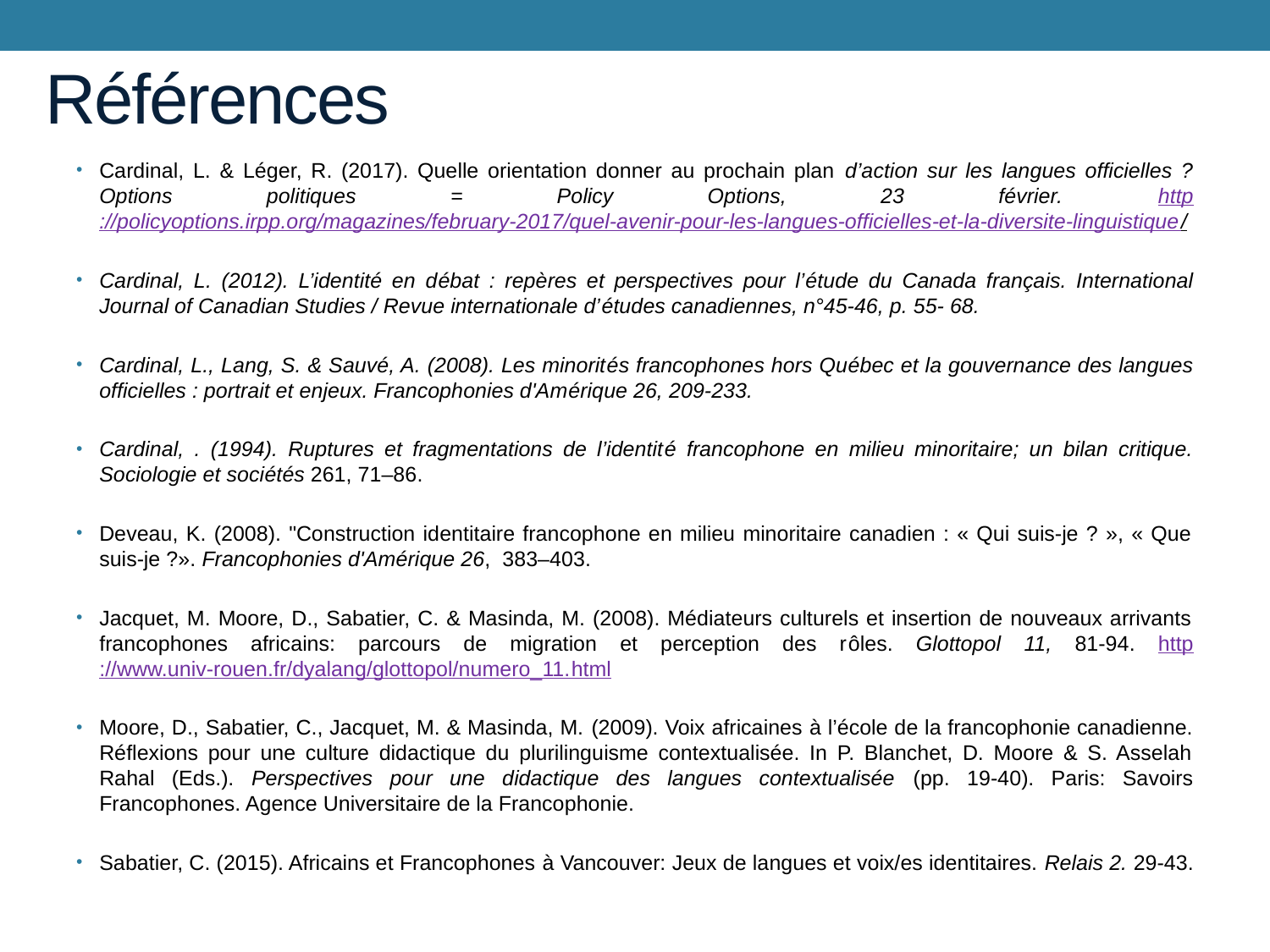

# Références
Cardinal, L. & Léger, R. (2017). Quelle orientation donner au prochain plan d’action sur les langues officielles ? Options politiques = Policy Options, 23 février. http://policyoptions.irpp.org/magazines/february-2017/quel-avenir-pour-les-langues-officielles-et-la-diversite-linguistique/

Cardinal, L. (2012). L’identité en débat : repères et perspectives pour l’étude du Canada français. International Journal of Canadian Studies / Revue internationale d’études canadiennes, n°45-46, p. 55- 68.

Cardinal, L., Lang, S. & Sauvé, A. (2008). Les minorités francophones hors Québec et la gouvernance des langues officielles : portrait et enjeux. Francophonies d'Amérique 26, 209-233.

Cardinal, . (1994). Ruptures et fragmentations de l’identité francophone en milieu minoritaire; un bilan critique. Sociologie et sociétés 261, 71–86.

Deveau, K. (2008). "Construction identitaire francophone en milieu minoritaire canadien : « Qui suis-je ? », « Que suis-je ?». Francophonies d'Amérique 26,  383–403.

Jacquet, M. Moore, D., Sabatier, C. & Masinda, M. (2008). Médiateurs culturels et insertion de nouveaux arrivants francophones africains: parcours de migration et perception des rôles. Glottopol 11, 81-94. http://www.univ-rouen.fr/dyalang/glottopol/numero_11.html

Moore, D., Sabatier, C., Jacquet, M. & Masinda, M. (2009). Voix africaines à l’école de la francophonie canadienne. Réflexions pour une culture didactique du plurilinguisme contextualisée. In P. Blanchet, D. Moore & S. Asselah Rahal (Eds.). Perspectives pour une didactique des langues contextualisée (pp. 19-40). Paris: Savoirs Francophones. Agence Universitaire de la Francophonie.

Sabatier, C. (2015). Africains et Francophones à Vancouver: Jeux de langues et voix/es identitaires. Relais 2. 29-43.